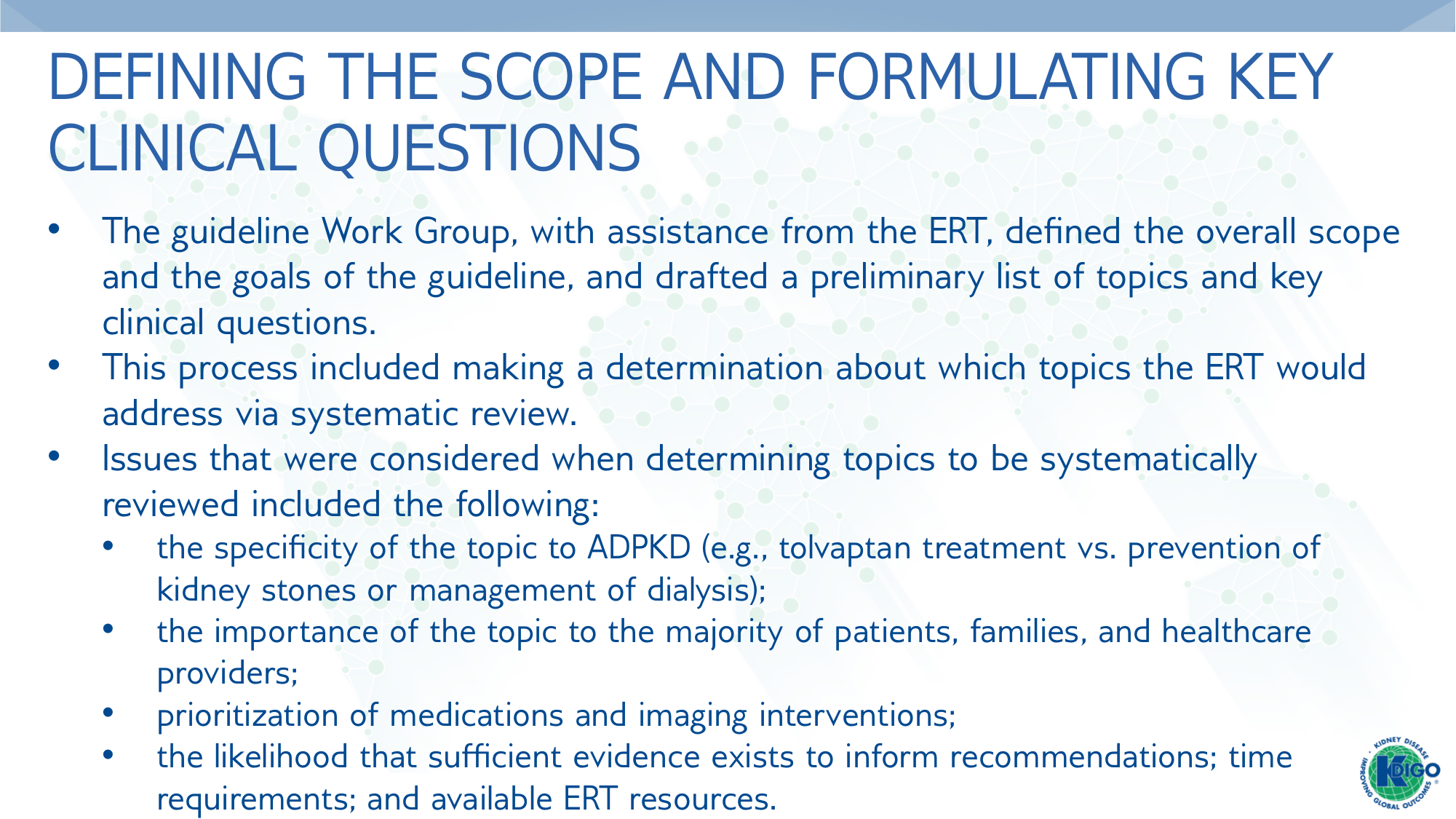

# Defining the Scope and Formulating Key Clinical Questions
The guideline Work Group, with assistance from the ERT, defined the overall scope and the goals of the guideline, and drafted a preliminary list of topics and key clinical questions.
This process included making a determination about which topics the ERT would address via systematic review.
Issues that were considered when determining topics to be systematically reviewed included the following:
the specificity of the topic to ADPKD (e.g., tolvaptan treatment vs. prevention of kidney stones or management of dialysis);
the importance of the topic to the majority of patients, families, and healthcare providers;
prioritization of medications and imaging interventions;
the likelihood that sufficient evidence exists to inform recommendations; time requirements; and available ERT resources.